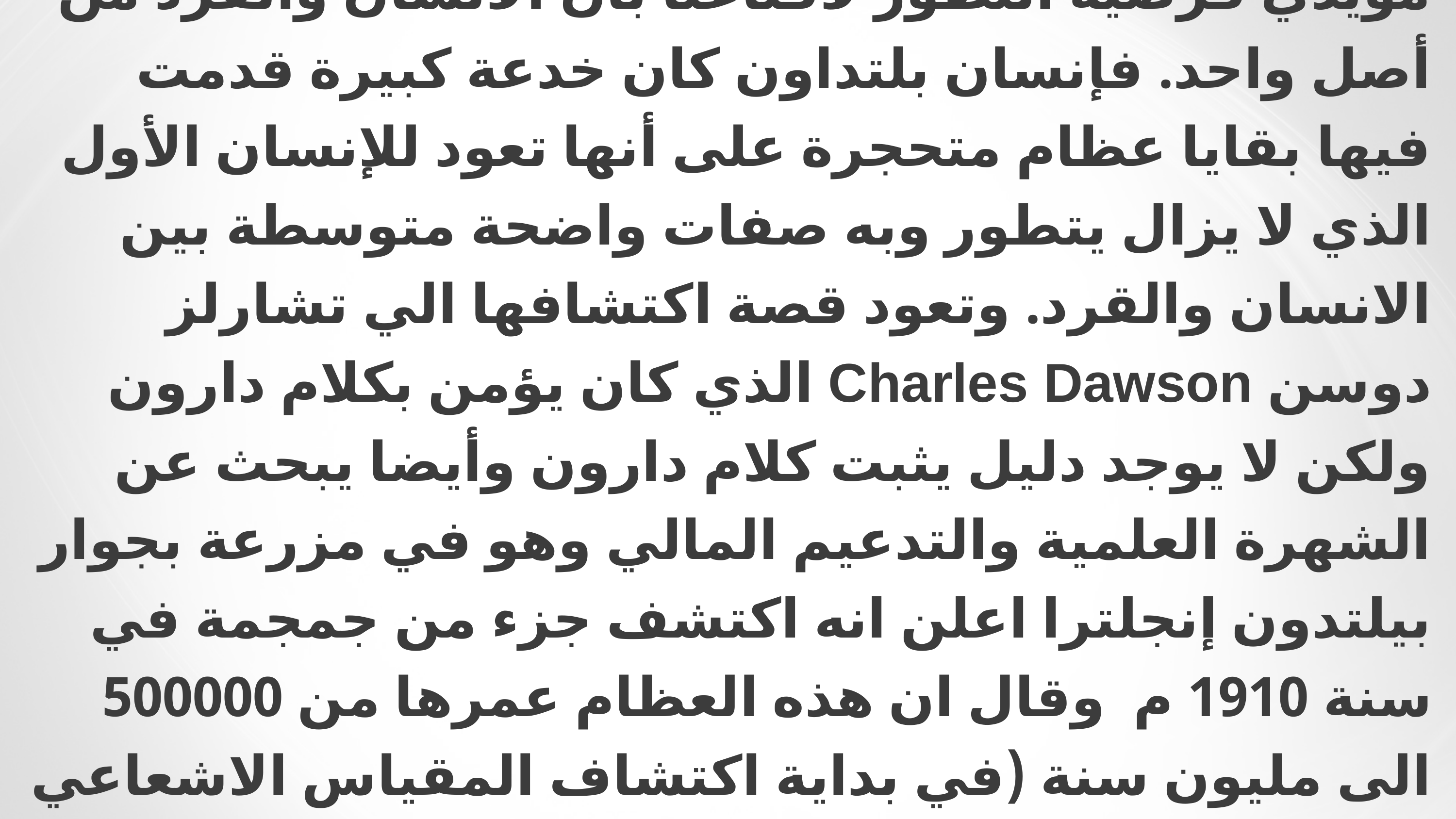

# هذا مثال علي الخدع الكثيرة التي يستخدمها بعض مؤيدي فرضية التطور لاقناعنا بان الانسان والقرد من أصل واحد. فإنسان بلتداون كان خدعة كبيرة قدمت فيها بقايا عظام متحجرة على أنها تعود للإنسان الأول الذي لا يزال يتطور وبه صفات واضحة متوسطة بين الانسان والقرد. وتعود قصة اكتشافها الي تشارلز دوسن Charles Dawson الذي كان يؤمن بكلام دارون ولكن لا يوجد دليل يثبت كلام دارون وأيضا يبحث عن الشهرة العلمية والتدعيم المالي وهو في مزرعة بجوار بيلتدون إنجلترا اعلن انه اكتشف جزء من جمجمة في سنة 1910 م  وقال ان هذه العظام عمرها من 500000 الى مليون سنة (في بداية اكتشاف المقياس الاشعاعي ولم يكن بدأ استخدامه في المعامل فتحديد العمر هو فقط فرضية)